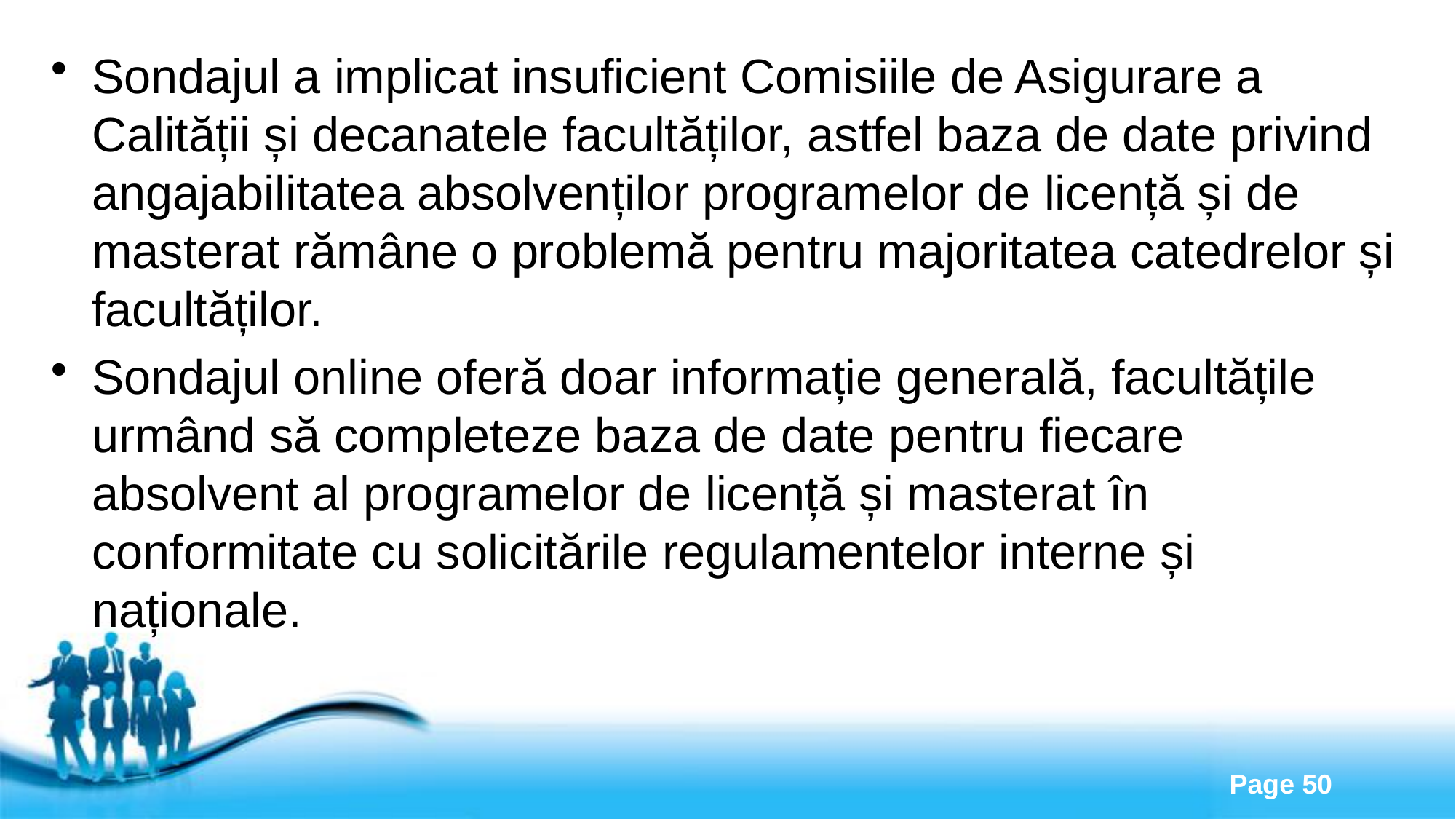

Sondajul a implicat insuficient Comisiile de Asigurare a Calității și decanatele facultăților, astfel baza de date privind angajabilitatea absolvenților programelor de licență și de masterat rămâne o problemă pentru majoritatea catedrelor și facultăților.
Sondajul online oferă doar informație generală, facultățile urmând să completeze baza de date pentru fiecare absolvent al programelor de licență și masterat în conformitate cu solicitările regulamentelor interne și naționale.